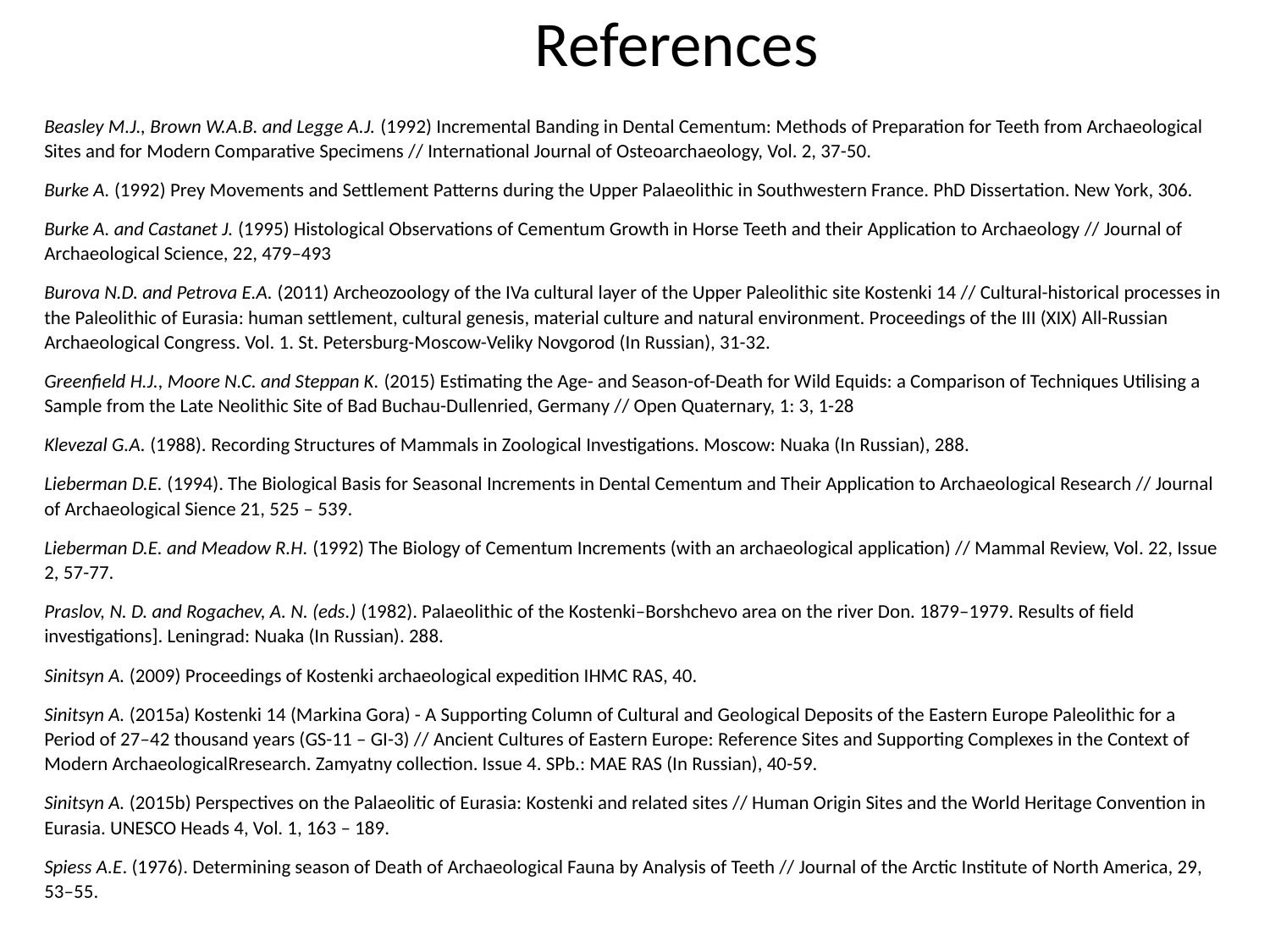

References

Beasley M.J., Brown W.A.B. and Legge A.J. (1992) Incremental Banding in Dental Cementum: Methods of Preparation for Teeth from Archaeological Sites and for Modern Comparative Specimens // International Journal of Osteoarchaeology, Vol. 2, 37-50.
Burke A. (1992) Prey Movements and Settlement Patterns during the Upper Palaeolithic in Southwestern France. PhD Dissertation. New York, 306.
Burke A. and Castanet J. (1995) Histological Observations of Cementum Growth in Horse Teeth and their Application to Archaeology // Journal of Archaeological Science, 22, 479–493
Burova N.D. and Petrova E.A. (2011) Archeozoology of the IVa cultural layer of the Upper Paleolithic site Kostenki 14 // Cultural-historical processes in the Paleolithic of Eurasia: human settlement, cultural genesis, material culture and natural environment. Proceedings of the III (XIX) All-Russian Archaeological Congress. Vol. 1. St. Petersburg-Moscow-Veliky Novgorod (In Russian), 31-32.
Greenfield H.J., Moore N.C. and Steppan K. (2015) Estimating the Age- and Season-of-Death for Wild Equids: a Comparison of Techniques Utilising a Sample from the Late Neolithic Site of Bad Buchau-Dullenried, Germany // Open Quaternary, 1: 3, 1-28
Klevezal G.A. (1988). Recording Structures of Mammals in Zoological Investigations. Moscow: Nuaka (In Russian), 288.
Lieberman D.E. (1994). The Biological Basis for Seasonal Increments in Dental Cementum and Their Application to Archaeological Research // Journal of Archaeological Sience 21, 525 – 539.
Lieberman D.E. and Meadow R.H. (1992) The Biology of Cementum Increments (with an archaeological application) // Mammal Review, Vol. 22, Issue 2, 57-77.
Praslov, N. D. and Rogachev, A. N. (eds.) (1982). Palaeolithic of the Kostenki–Borshchevo area on the river Don. 1879–1979. Results of field investigations]. Leningrad: Nuaka (In Russian). 288.
Sinitsyn A. (2009) Proceedings of Kostenki archaeological expedition IHMC RAS, 40.
Sinitsyn A. (2015a) Kostenki 14 (Markina Gora) - A Supporting Column of Cultural and Geological Deposits of the Eastern Europe Paleolithic for a Period of 27–42 thousand years (GS-11 – GI-3) // Ancient Cultures of Eastern Europe: Reference Sites and Supporting Complexes in the Context of Modern ArchaeologicalRresearch. Zamyatny collection. Issue 4. SPb.: MAE RAS (In Russian), 40-59.
Sinitsyn A. (2015b) Perspectives on the Palaeolitic of Eurasia: Kostenki and related sites // Human Origin Sites and the World Heritage Convention in Eurasia. UNESCO Heads 4, Vol. 1, 163 – 189.
Spiess A.E. (1976). Determining season of Death of Archaeological Fauna by Analysis of Teeth // Journal of the Arctic Institute of North America, 29, 53–55.